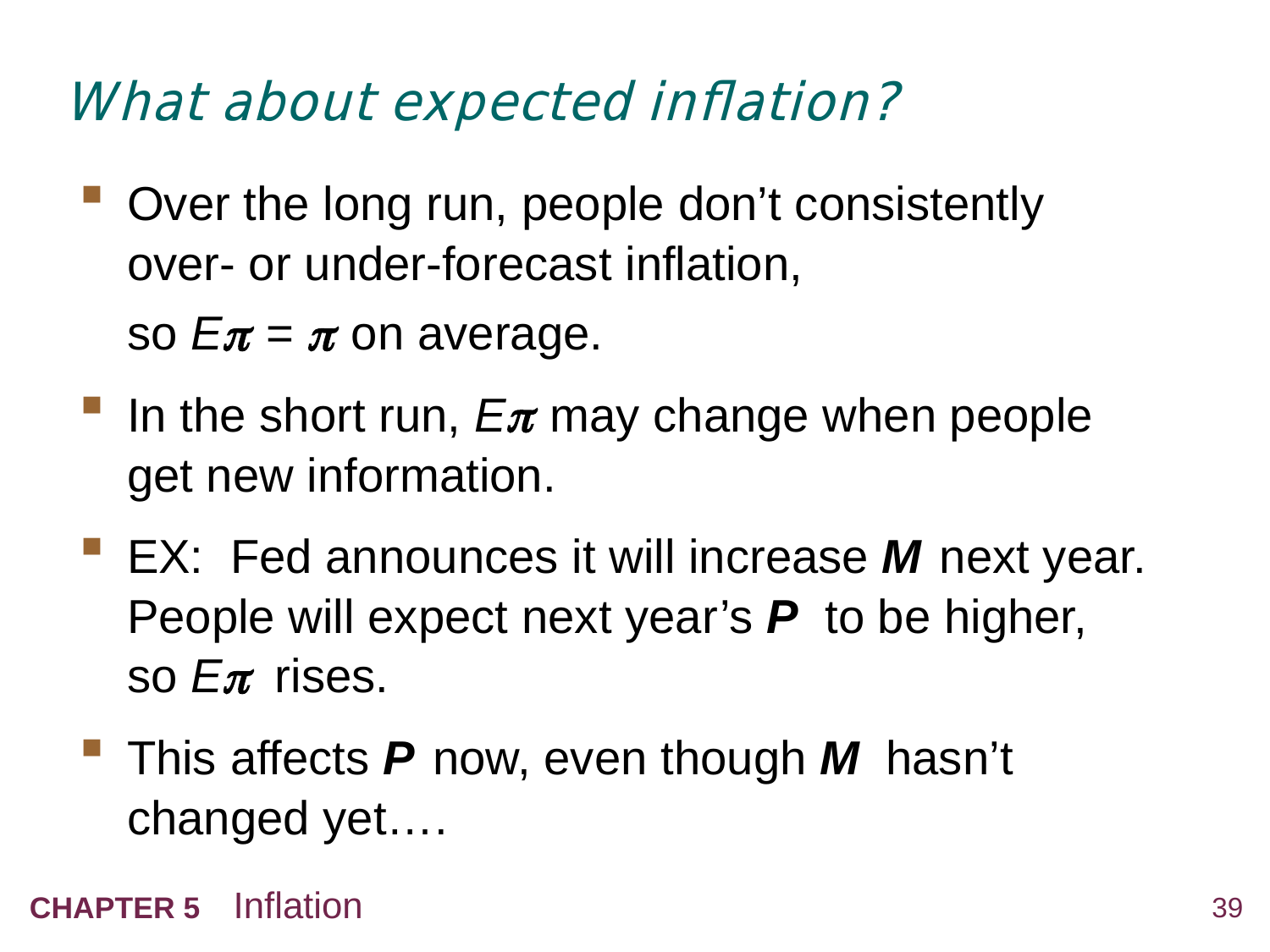

# What about expected inflation?
Over the long run, people don’t consistently
over- or under-forecast inflation,
	so Eπ  = π  on average.
In the short run, Eπ  may change when people
get new information.
EX:  Fed announces it will increase M  next year.  People will expect next year’s P  to be higher,
so Eπ  rises.
This affects P  now, even though M  hasn’t changed yet….